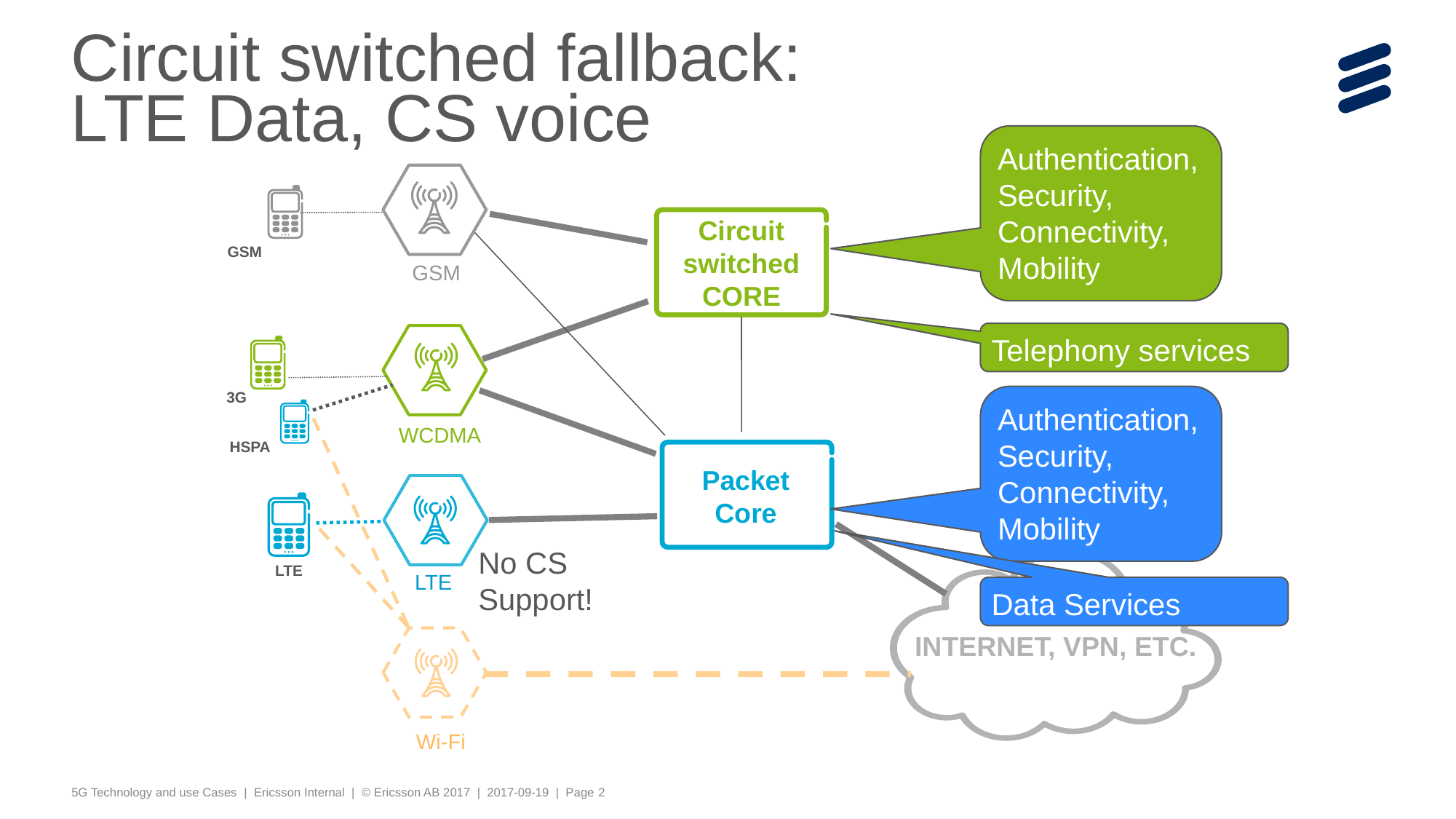

# Circuit switched fallback: LTE Data, CS voice
Authentication,
Security,
Connectivity,
Mobility

Circuit
switched
CORE

GSM
GSM

Telephony services

3G
Authentication,
Security,
Connectivity,
Mobility

WCDMA
HSPA

Packet
Core

No CS
Support!
INTERNET, VPN, ETC.
LTE
LTE
Data Services

Wi-Fi